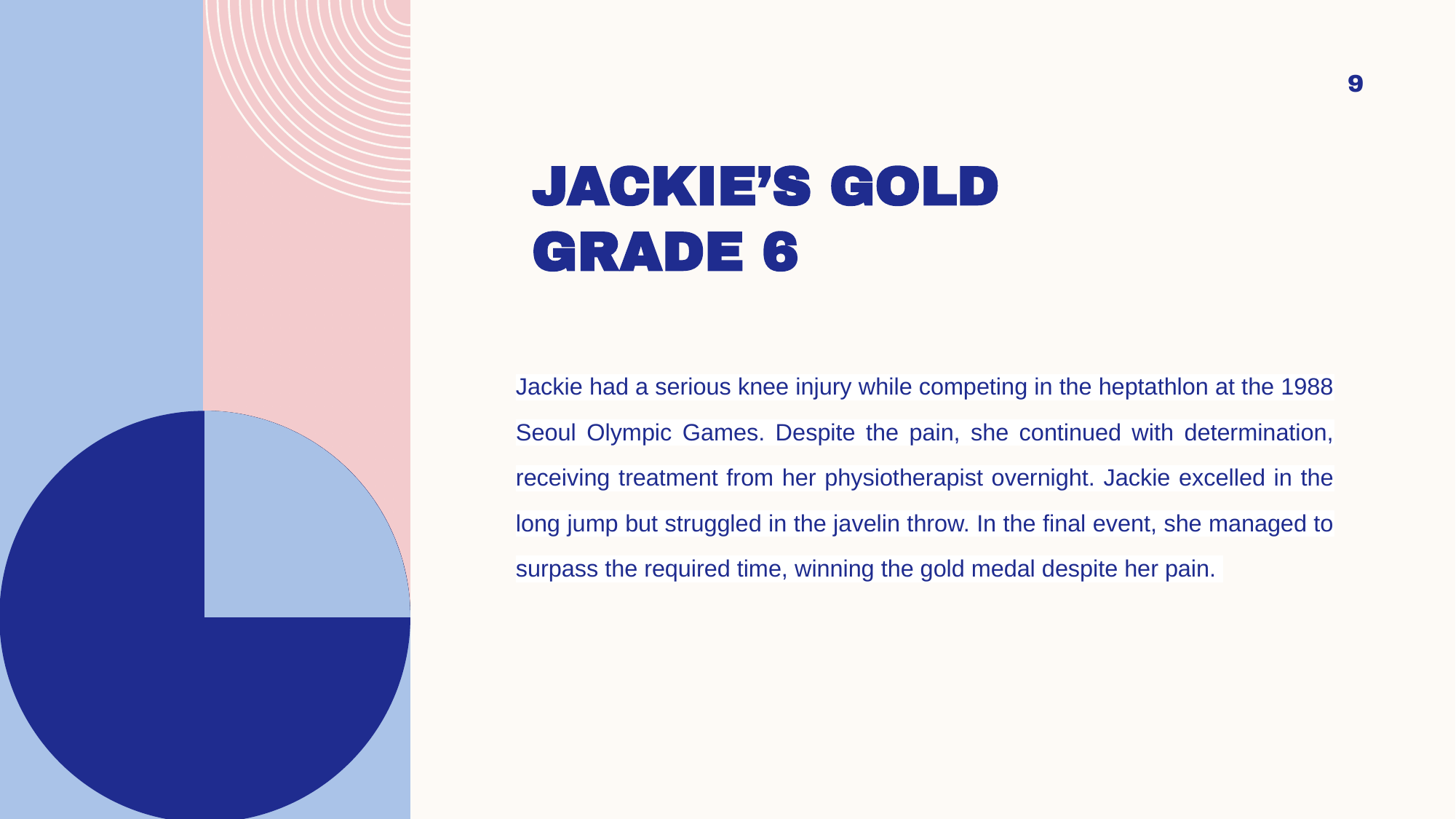

9
# Jackie’s gold grade 6
Jackie had a serious knee injury while competing in the heptathlon at the 1988 Seoul Olympic Games. Despite the pain, she continued with determination, receiving treatment from her physiotherapist overnight. Jackie excelled in the long jump but struggled in the javelin throw. In the final event, she managed to surpass the required time, winning the gold medal despite her pain.